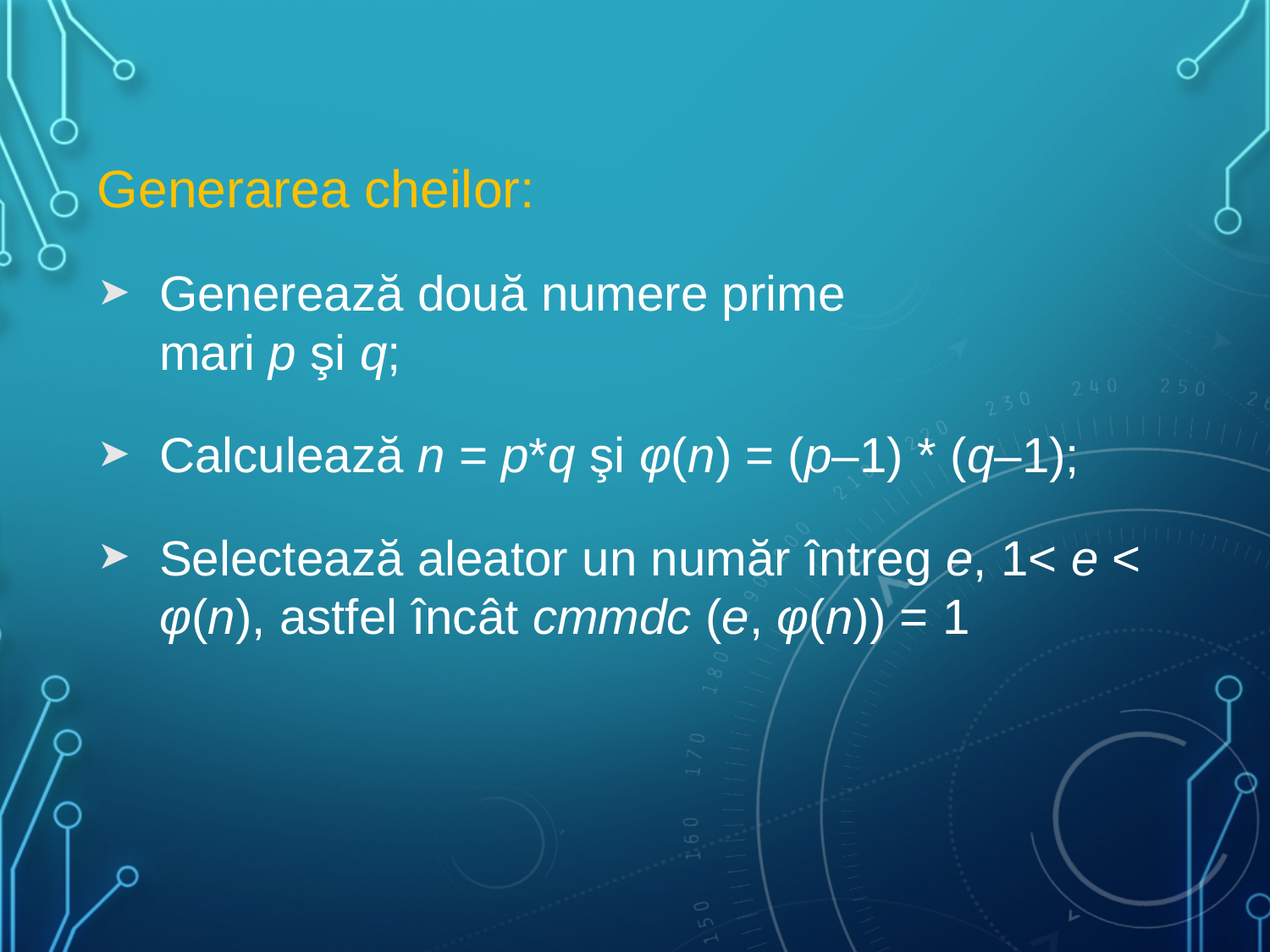

Generarea cheilor:

Generează două numere prime
mari p şi q;

Calculează n = p*q şi φ(n) = (p–1) * (q–1);

Selectează aleator un număr întreg e, 1< e < φ(n), astfel încât cmmdc (e, φ(n)) = 1